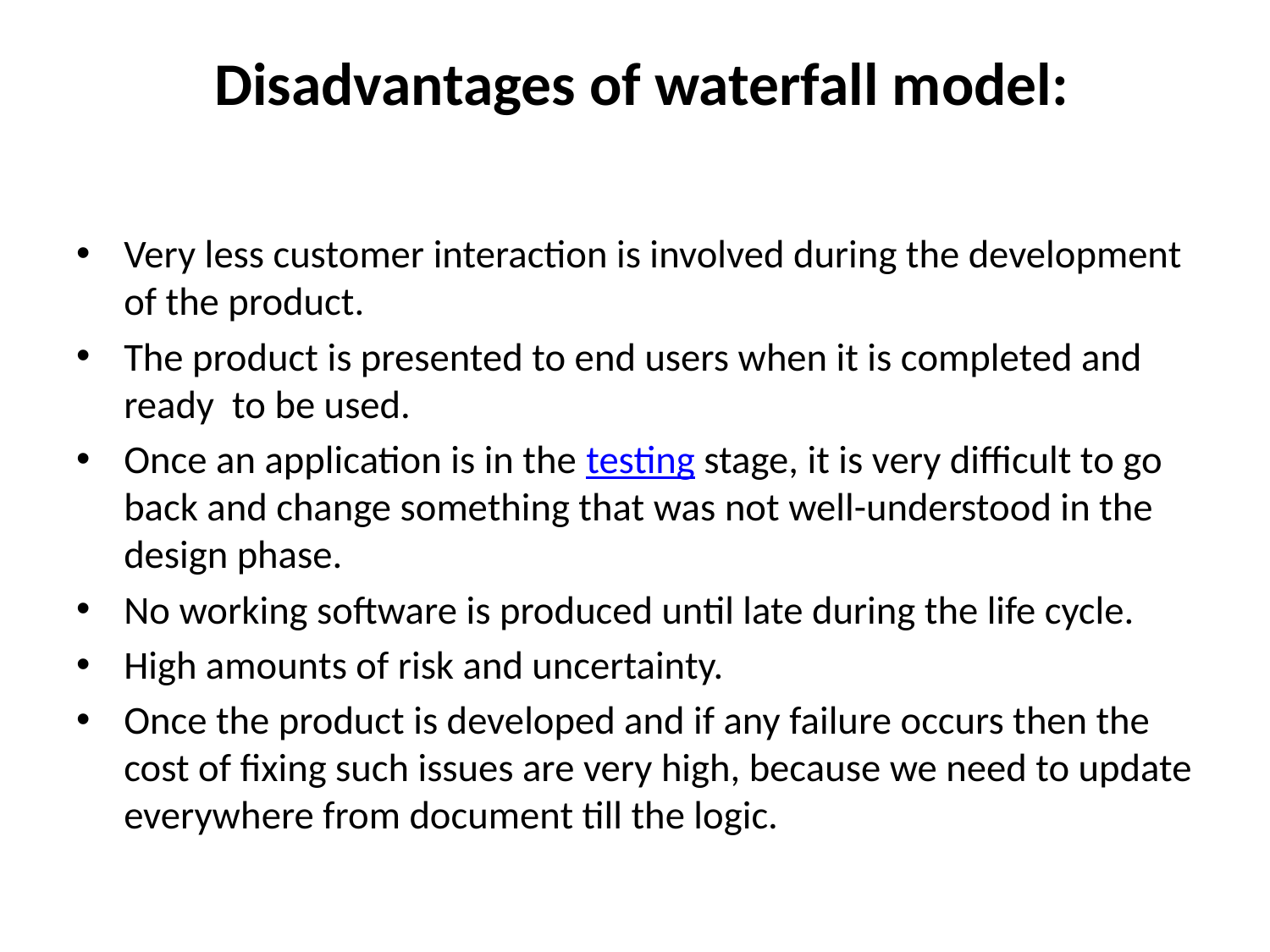

# Disadvantages of waterfall model:
Very less customer interaction is involved during the development of the product.
The product is presented to end users when it is completed and ready  to be used.
Once an application is in the testing stage, it is very difficult to go back and change something that was not well-understood in the design phase.
No working software is produced until late during the life cycle.
High amounts of risk and uncertainty.
Once the product is developed and if any failure occurs then the cost of fixing such issues are very high, because we need to update everywhere from document till the logic.